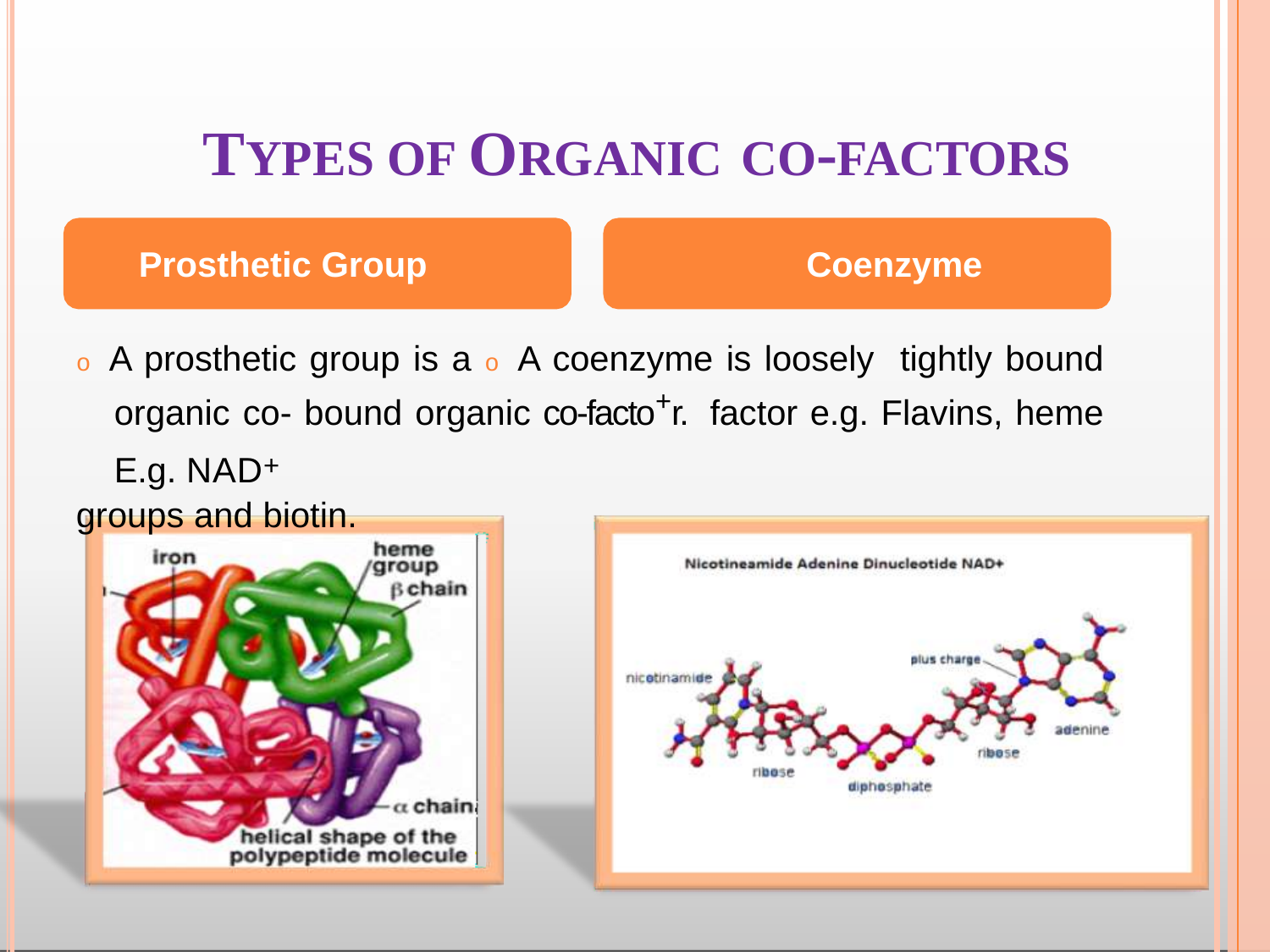

# TYPES OF ORGANIC CO-FACTORS

Prosthetic Group	Coenzyme

o A prosthetic group is a o A coenzyme is loosely  tightly bound organic co- bound organic co-facto+r.  factor e.g. Flavins, heme E.g. NAD+
groups and biotin.